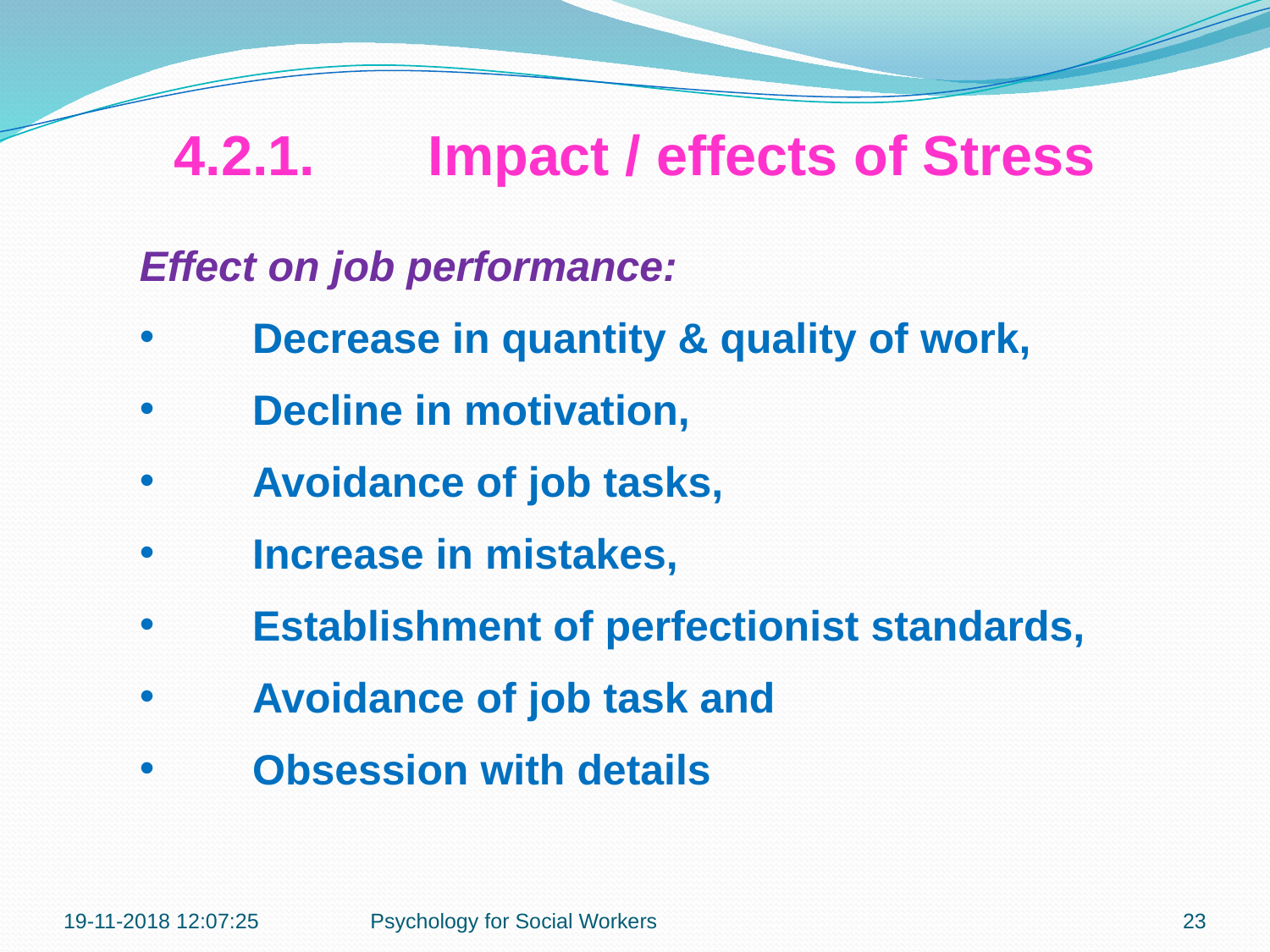

4.2.1.	Impact / effects of Stress
Effect on job performance:
Decrease in quantity & quality of work,
Decline in motivation,
Avoidance of job tasks,
Increase in mistakes,
Establishment of perfectionist standards,
Avoidance of job task and
Obsession with details
19-11-2018 12:07:25
Psychology for Social Workers
23